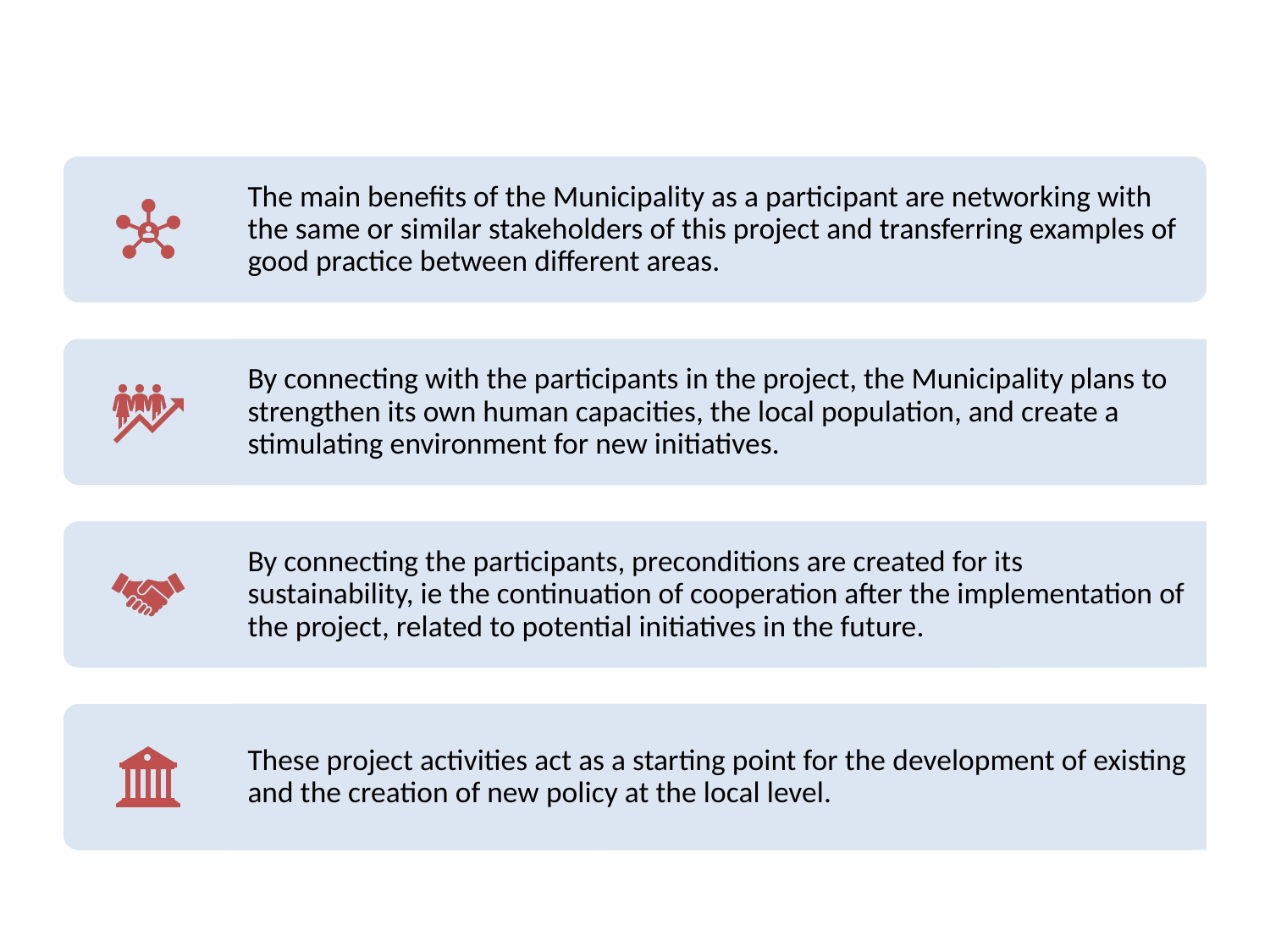

#
The main benefits of the Municipality as a participant are networking with the same or similar stakeholders of this project and transferring examples of good practice between different areas.
By connecting with the participants in the project, the Municipality plans to strengthen its own human capacities, the local population, and create a stimulating environment for new initiatives.
By connecting the participants, preconditions are created for its sustainability, ie the continuation of cooperation after the implementation of the project, related to potential initiatives in the future.
These project activities act as a starting point for the development of existing and the creation of new policy at the local level.